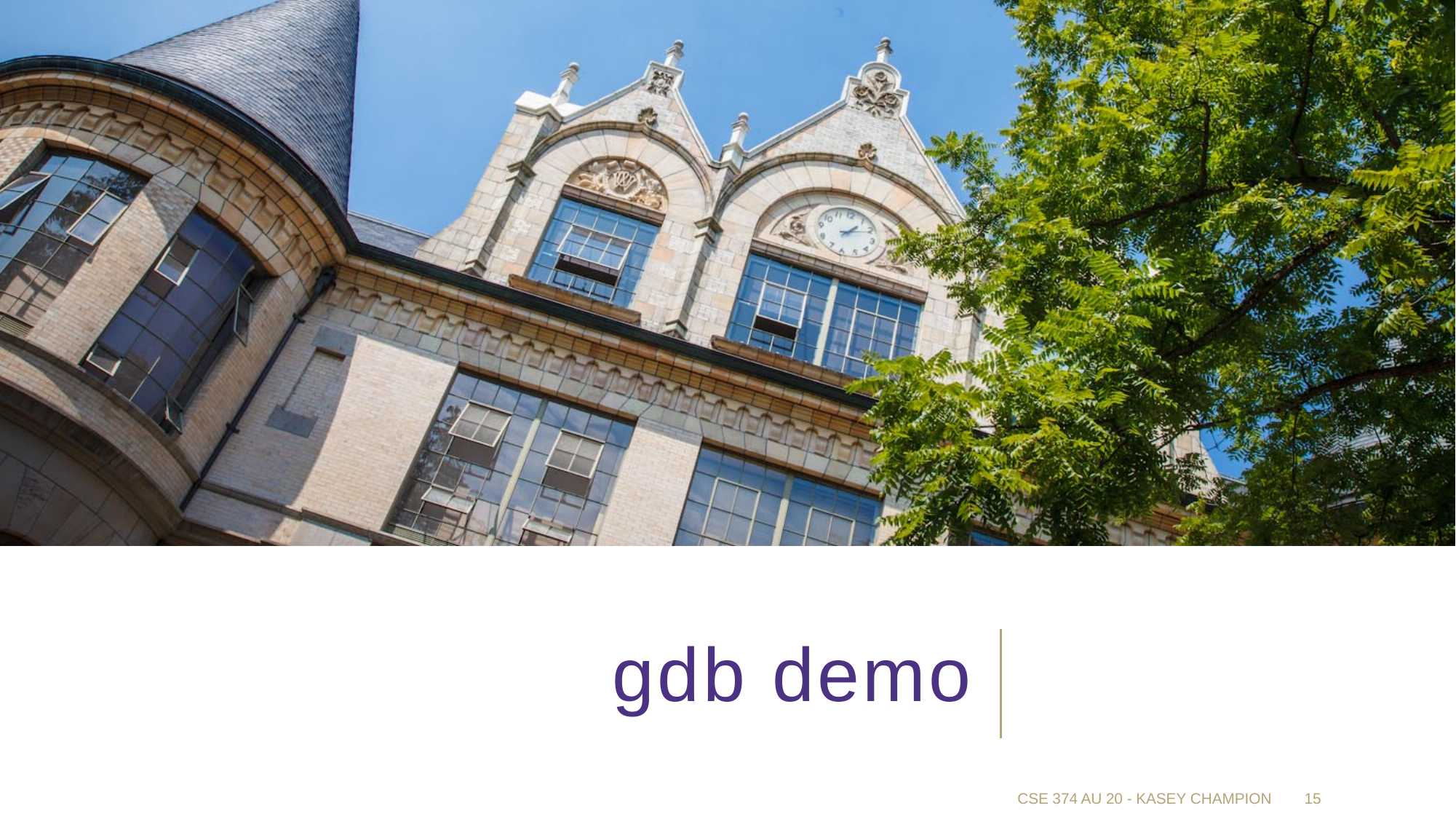

# gdb demo

CSE 374 au 20 - Kasey Champion
15